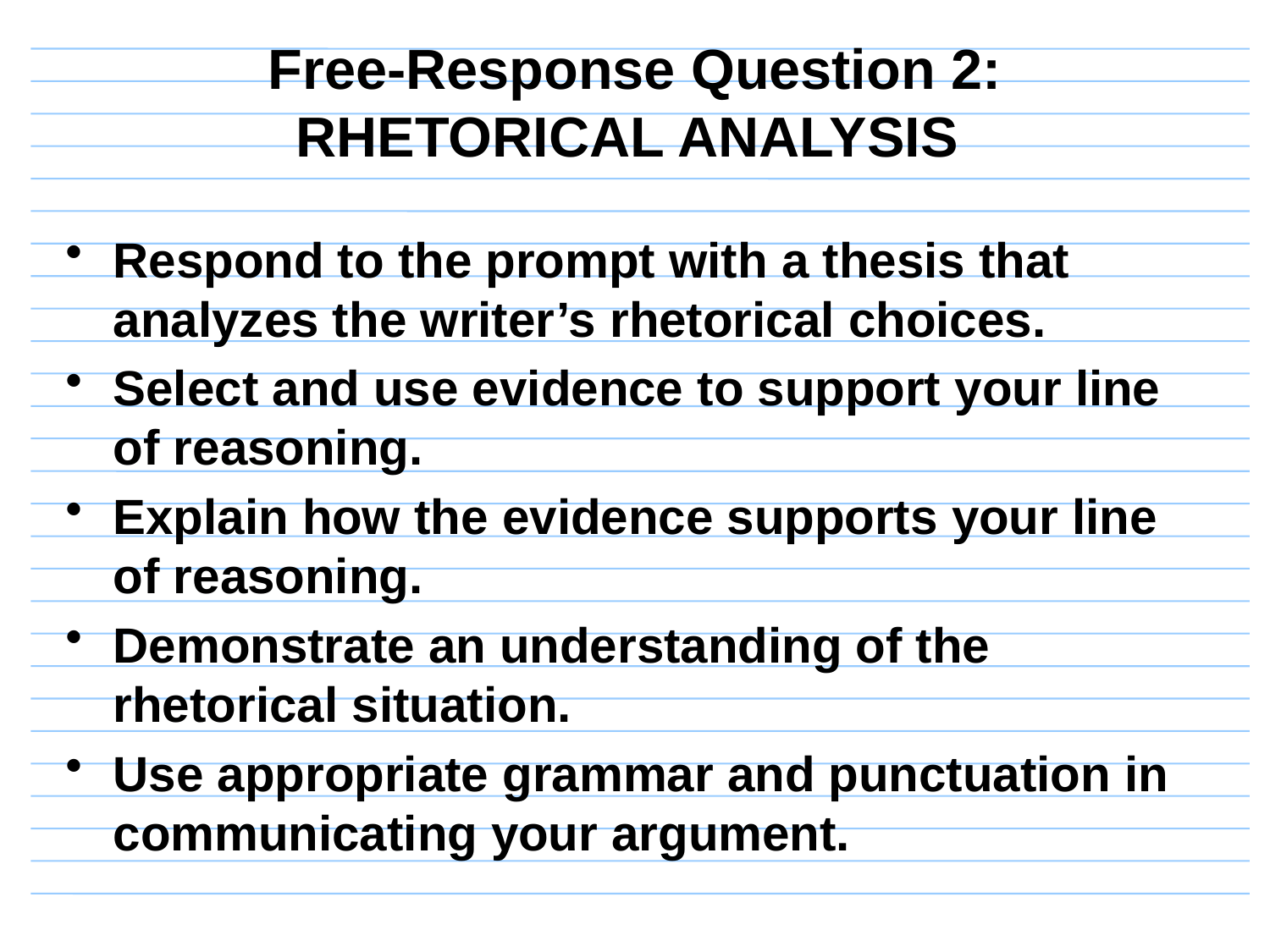

# Free-Response Question 2: RHETORICAL ANALYSIS
Respond to the prompt with a thesis that analyzes the writer’s rhetorical choices.
Select and use evidence to support your line of reasoning.
Explain how the evidence supports your line of reasoning.
Demonstrate an understanding of the rhetorical situation.
Use appropriate grammar and punctuation in communicating your argument.